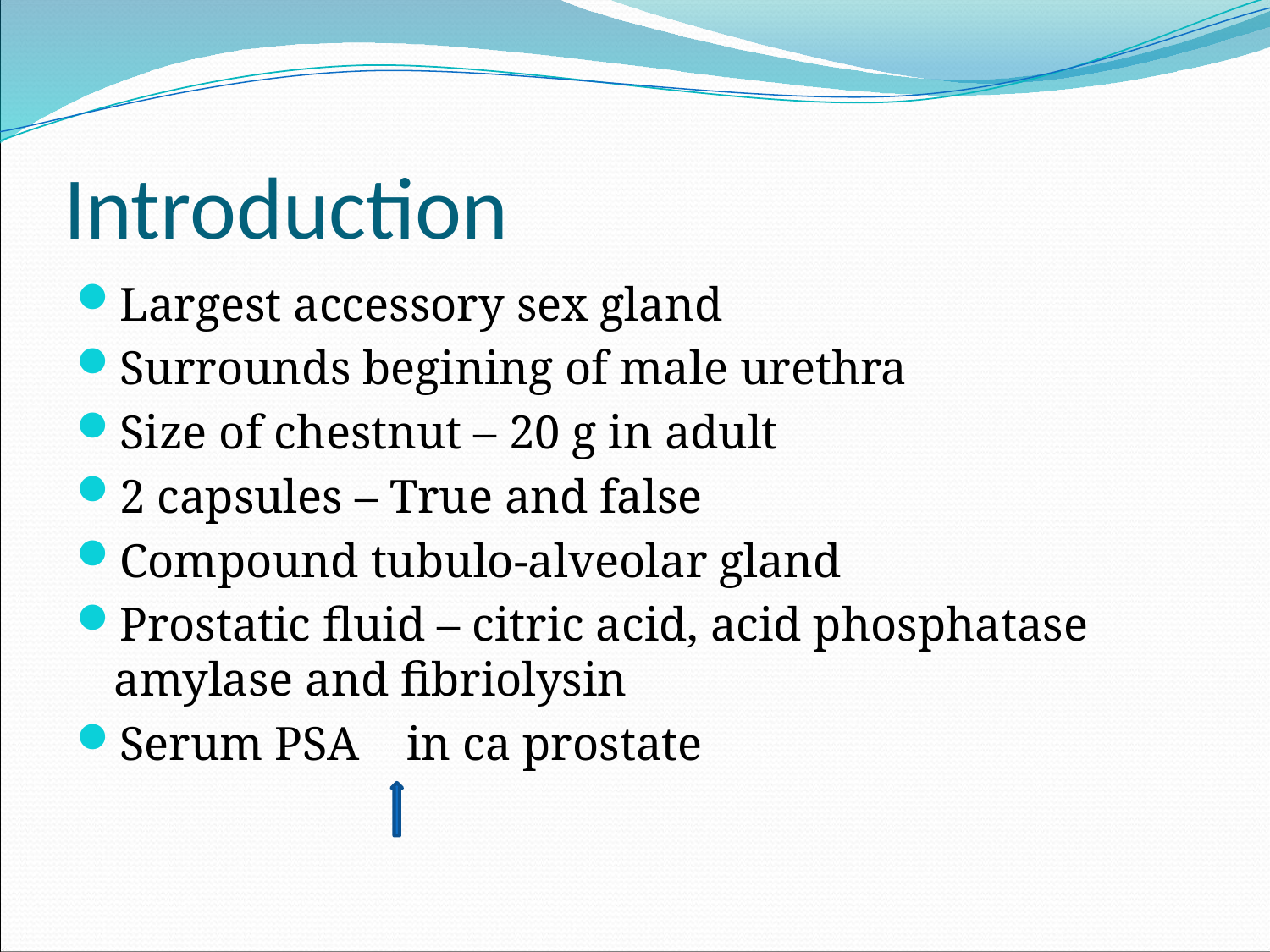

# Introduction
Largest accessory sex gland
Surrounds begining of male urethra
Size of chestnut – 20 g in adult
2 capsules – True and false
Compound tubulo-alveolar gland
Prostatic fluid – citric acid, acid phosphatase amylase and fibriolysin
Serum PSA    in ca prostate